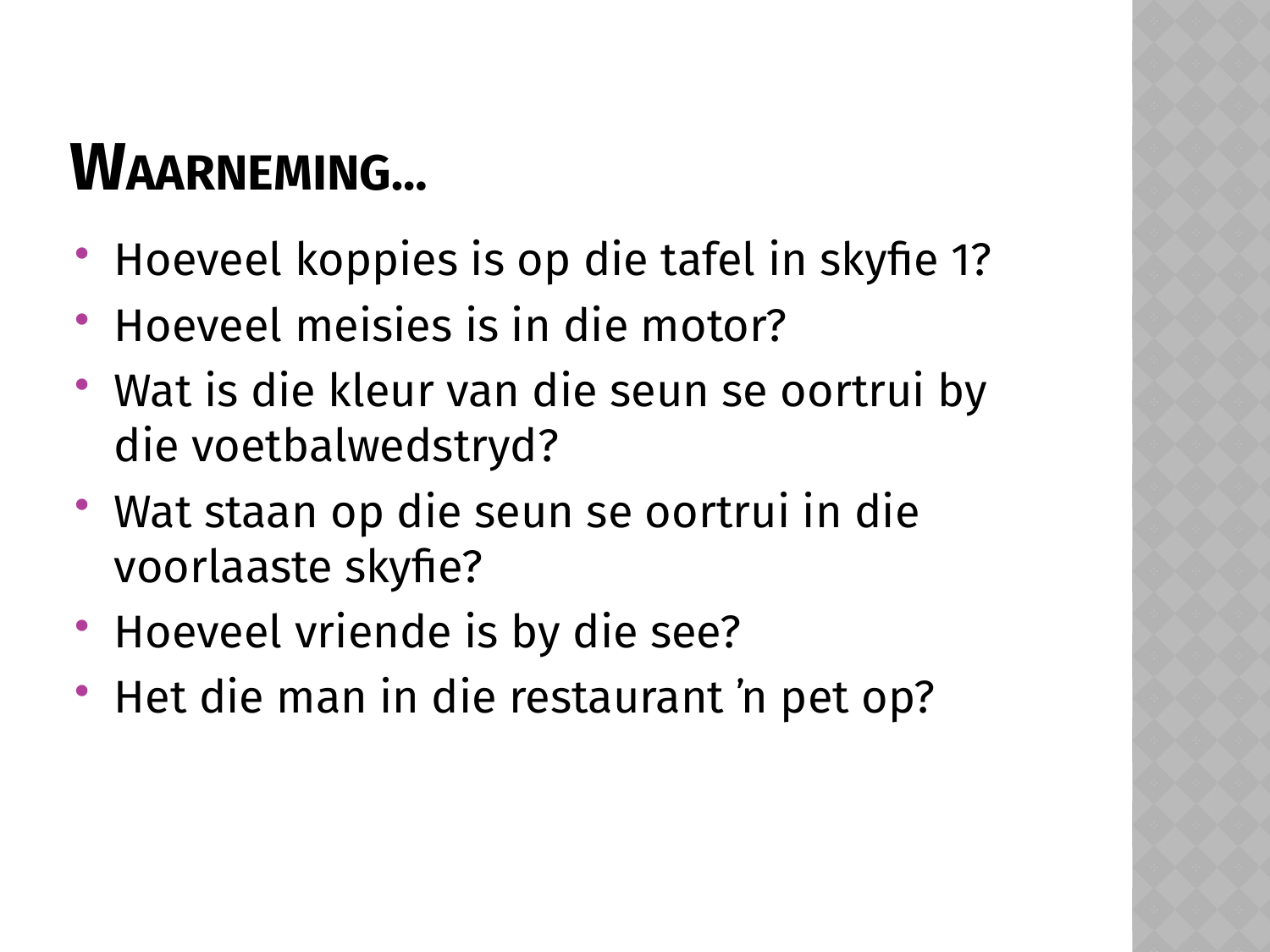

# Waarneming…
Hoeveel koppies is op die tafel in skyfie 1?
Hoeveel meisies is in die motor?
Wat is die kleur van die seun se oortrui by die voetbalwedstryd?
Wat staan op die seun se oortrui in die voorlaaste skyfie?
Hoeveel vriende is by die see?
Het die man in die restaurant ŉ pet op?